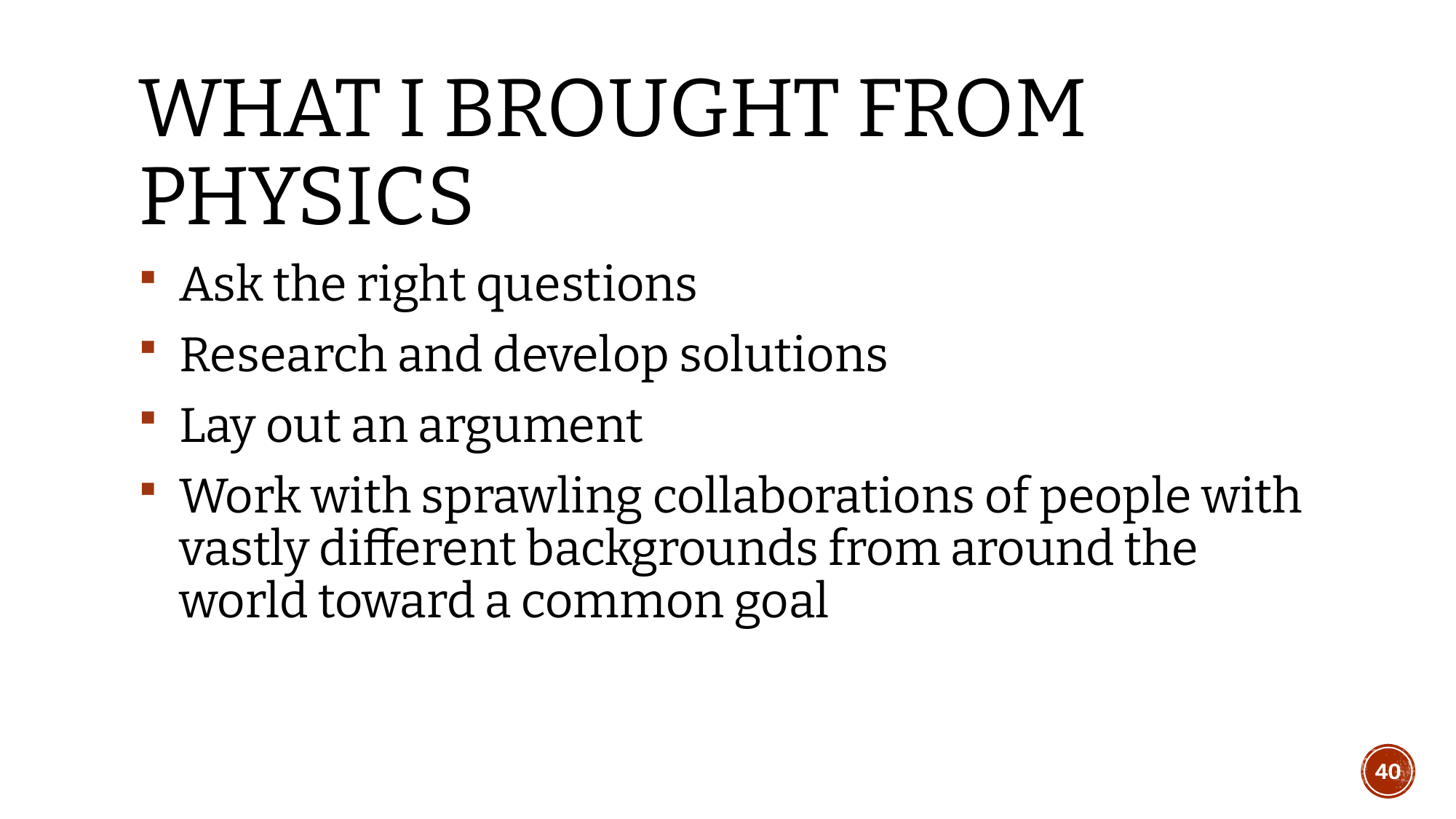

# What I brought from Physics
Ask the right questions
Research and develop solutions
Lay out an argument
Work with sprawling collaborations of people with vastly different backgrounds from around the world toward a common goal
40